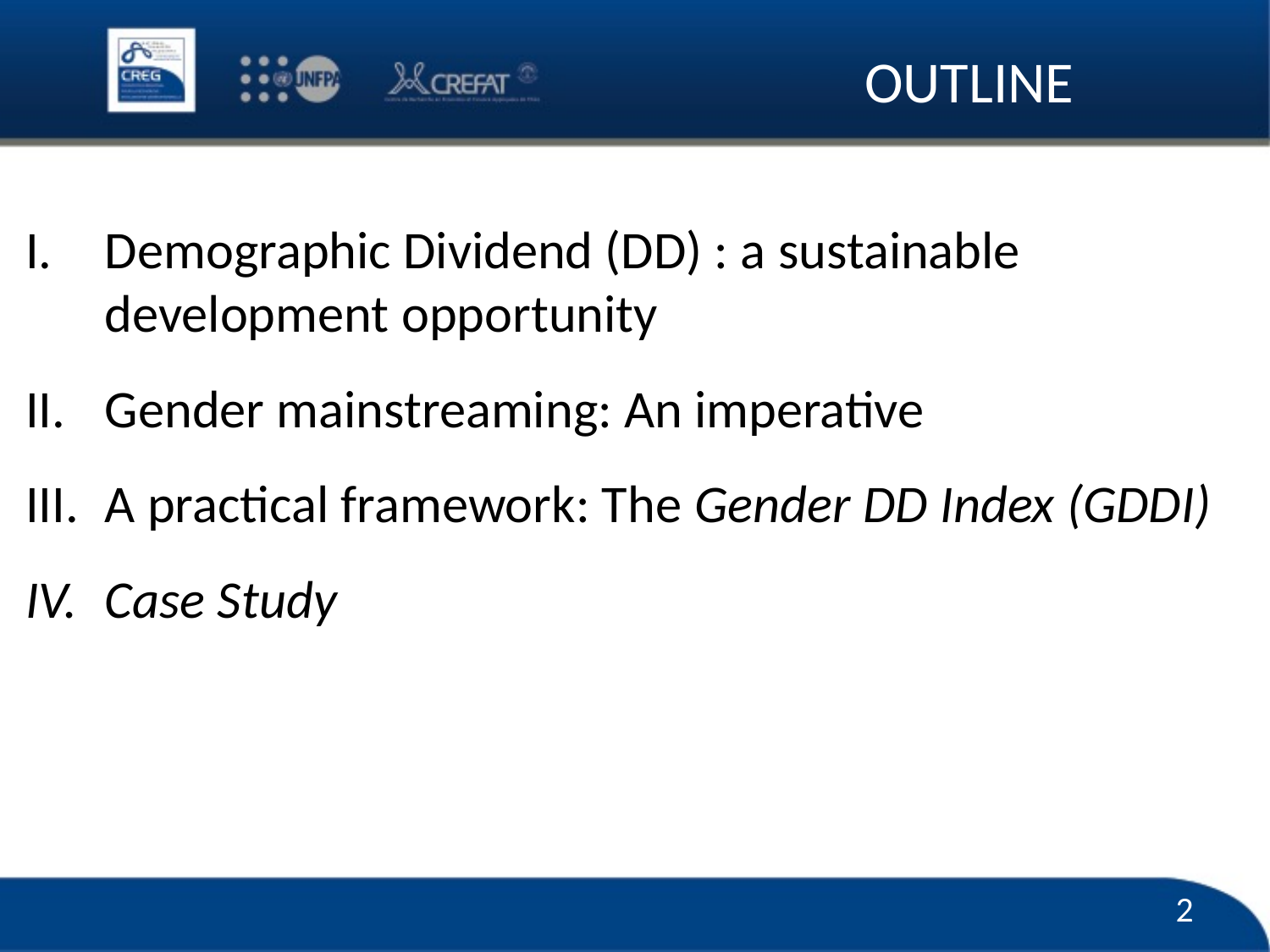

# OUTLINE
Demographic Dividend (DD) : a sustainable development opportunity
Gender mainstreaming: An imperative
A practical framework: The Gender DD Index (GDDI)
Case Study
2